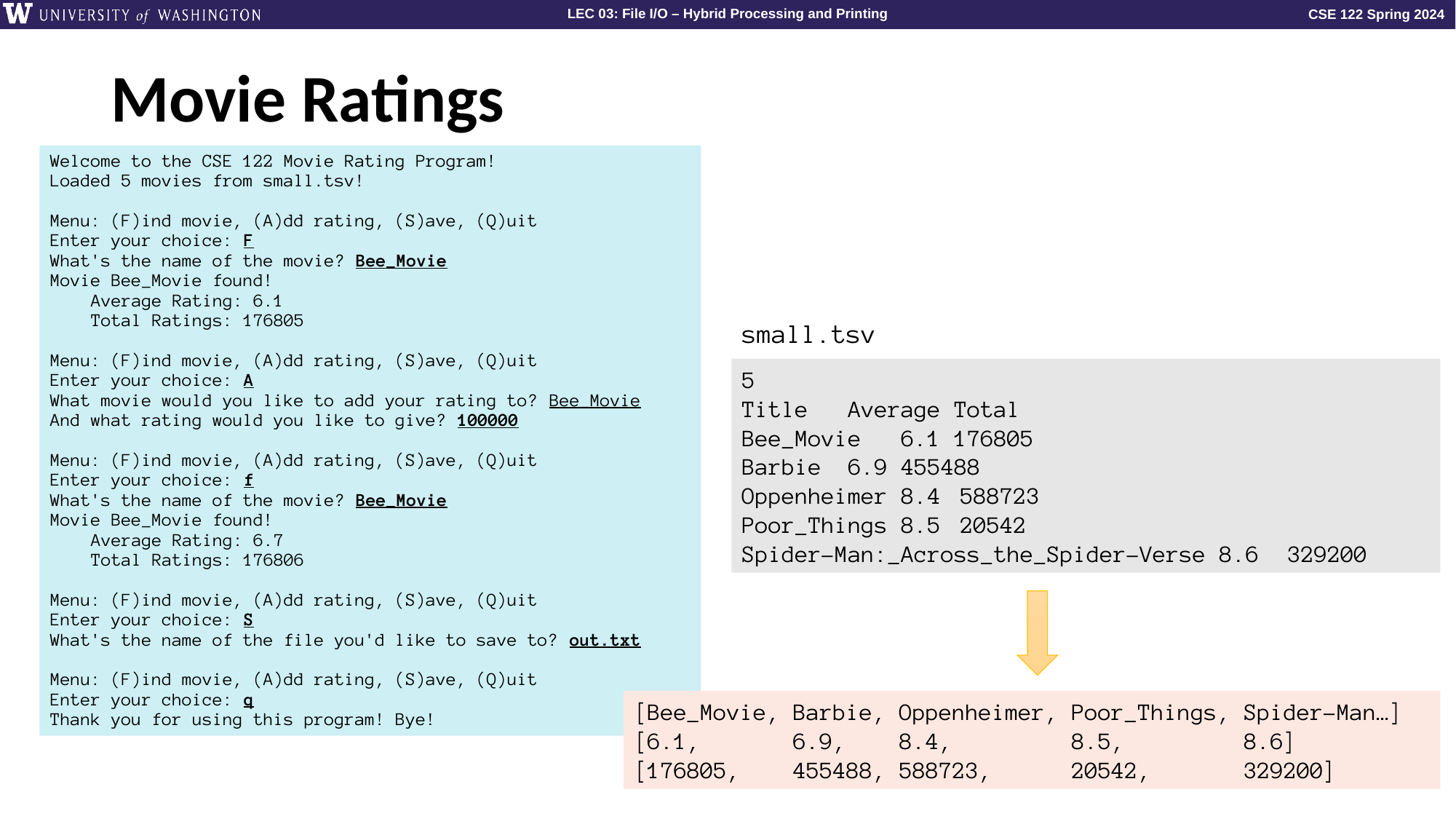

# Movie Ratings
Welcome to the CSE 122 Movie Rating Program!
Loaded 5 movies from small.tsv!

Menu: (F)ind movie, (A)dd rating, (S)ave, (Q)uit
Enter your choice: F
What's the name of the movie? Bee_Movie
Movie Bee_Movie found!
    Average Rating: 6.1
    Total Ratings: 176805

Menu: (F)ind movie, (A)dd rating, (S)ave, (Q)uit
Enter your choice: A
What movie would you like to add your rating to? Bee_Movie
And what rating would you like to give? 100000

Menu: (F)ind movie, (A)dd rating, (S)ave, (Q)uit
Enter your choice: f
What's the name of the movie? Bee_Movie
Movie Bee_Movie found!
    Average Rating: 6.7
    Total Ratings: 176806

Menu: (F)ind movie, (A)dd rating, (S)ave, (Q)uit
Enter your choice: S
What's the name of the file you'd like to save to? out.txt

Menu: (F)ind movie, (A)dd rating, (S)ave, (Q)uit
Enter your choice: q
Thank you for using this program! Bye!
small.tsv
5
Title   Average Total
Bee_Movie   6.1 176805
Barbie  6.9 455488
Oppenheimer 8.4	588723
Poor_Things 8.5	20542
Spider-Man:_Across_the_Spider-Verse 8.6	329200

[Bee_Movie, Barbie, Oppenheimer, Poor_Things, Spider-Man…]
[6.1,       6.9,    8.4,         8.5,         8.6]
[176805,    455488, 588723,      20542,       329200]